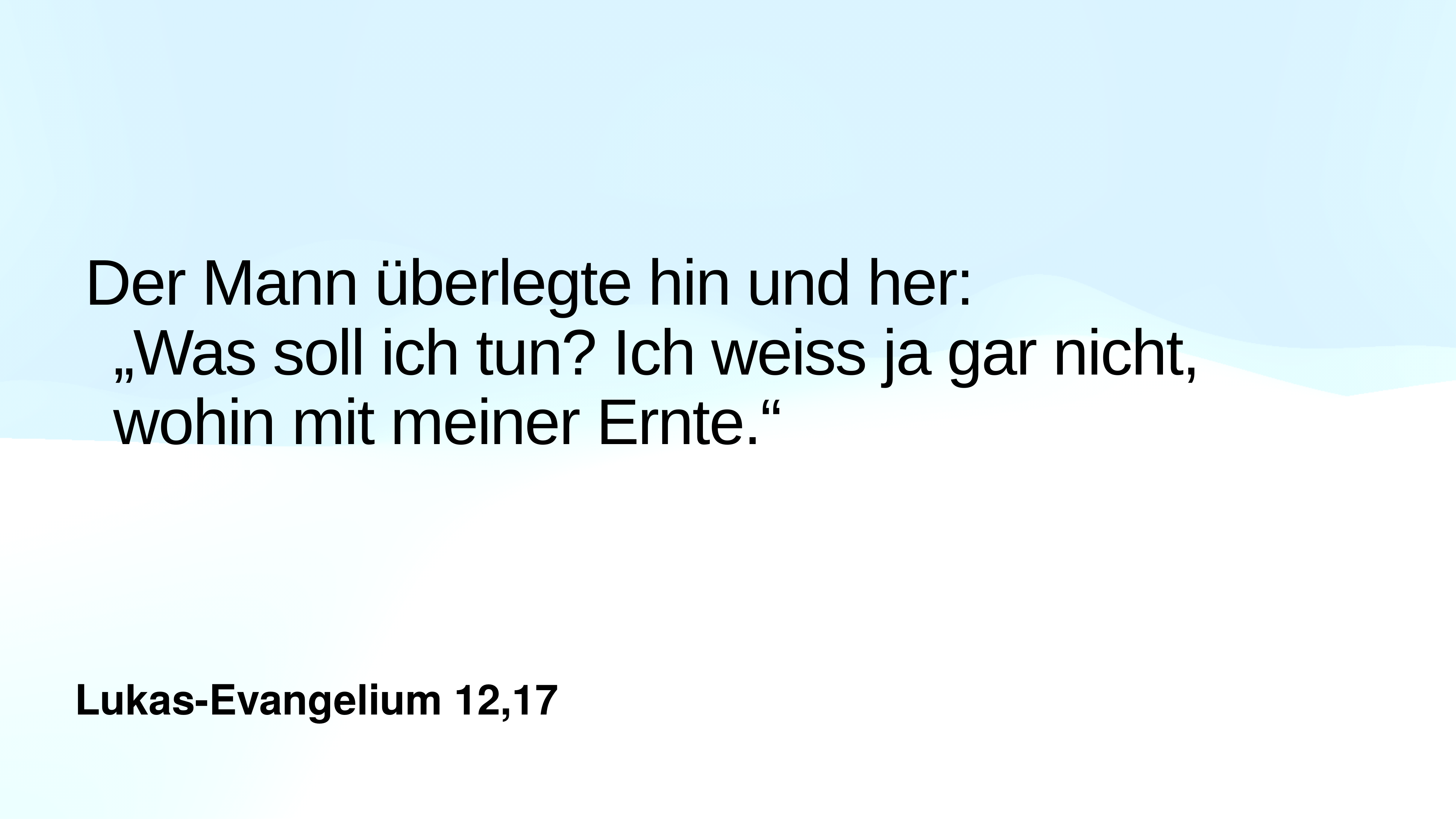

Der Mann überlegte hin und her:
„Was soll ich tun? Ich weiss ja gar nicht,
wohin mit meiner Ernte.“
Lukas-Evangelium 12,17